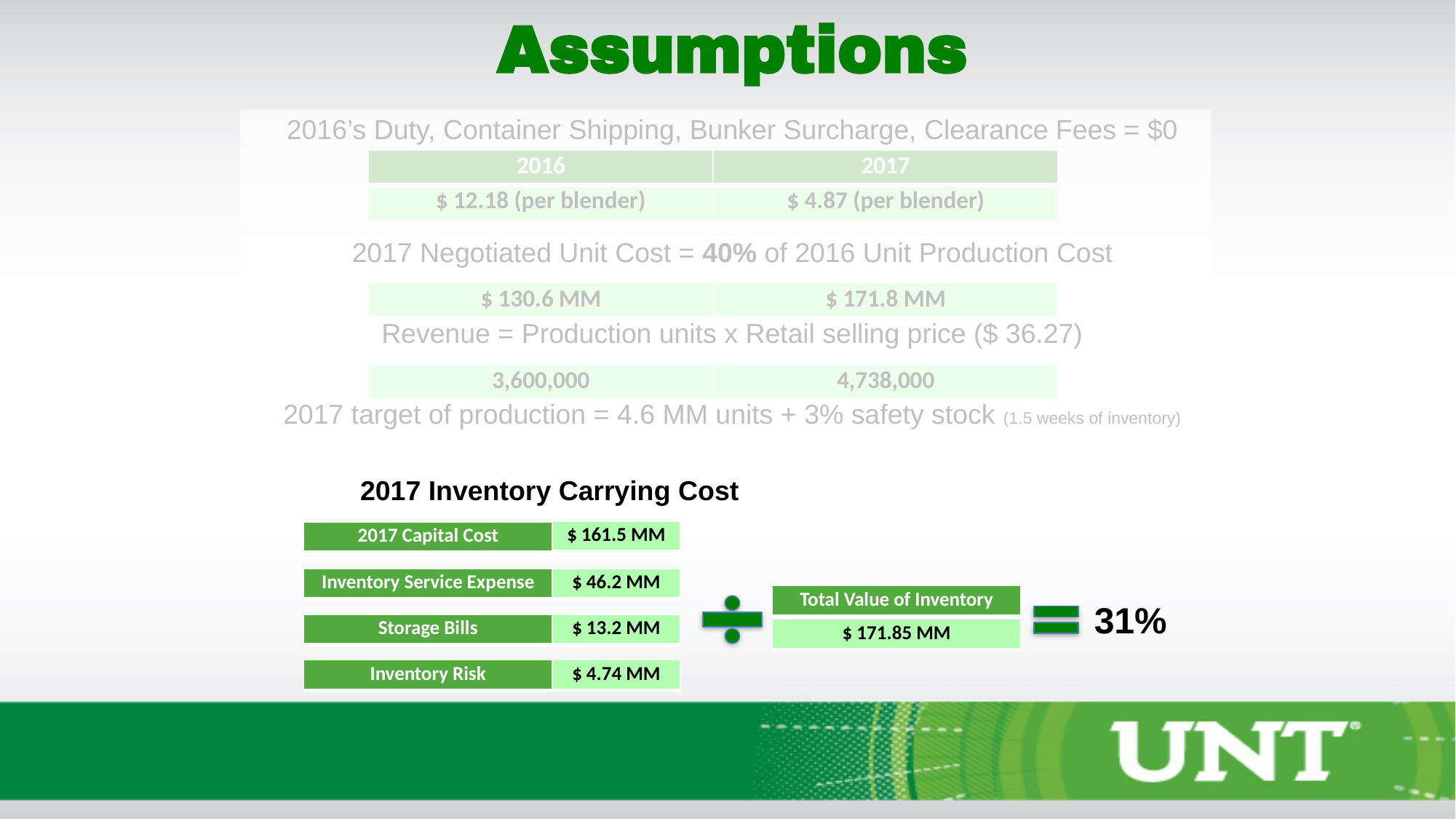

Assumptions

2016’s Duty, Container Shipping, Bunker Surcharge, Clearance Fees = $0

2017 Negotiated Unit Cost = 40% of 2016 Unit Production Cost

Revenue = Production units x Retail selling price ($ 36.27)

2017 target of production = 4.6 MM units + 3% safety stock (1.5 weeks of inventory)

	2017 Inventory Carrying Cost

| 2016 | 2017 |
| --- | --- |
| $ 12.18 (per blender) | $ 4.87 (per blender) |
| $ 130.6 MM | $ 171.8 MM |
| --- | --- |
| 3,600,000 | 4,738,000 |
| --- | --- |
| $ 161.5 MM |
| --- |
| 2017 Capital Cost |
| --- |
| Inventory Service Expense |
| --- |
| $ 46.2 MM |
| --- |
| Total Value of Inventory |
| --- |

31%

| Storage Bills |
| --- |
| $ 13.2 MM |
| --- |
| $ 171.85 MM |
| --- |
| Inventory Risk |
| --- |
| $ 4.74 MM |
| --- |